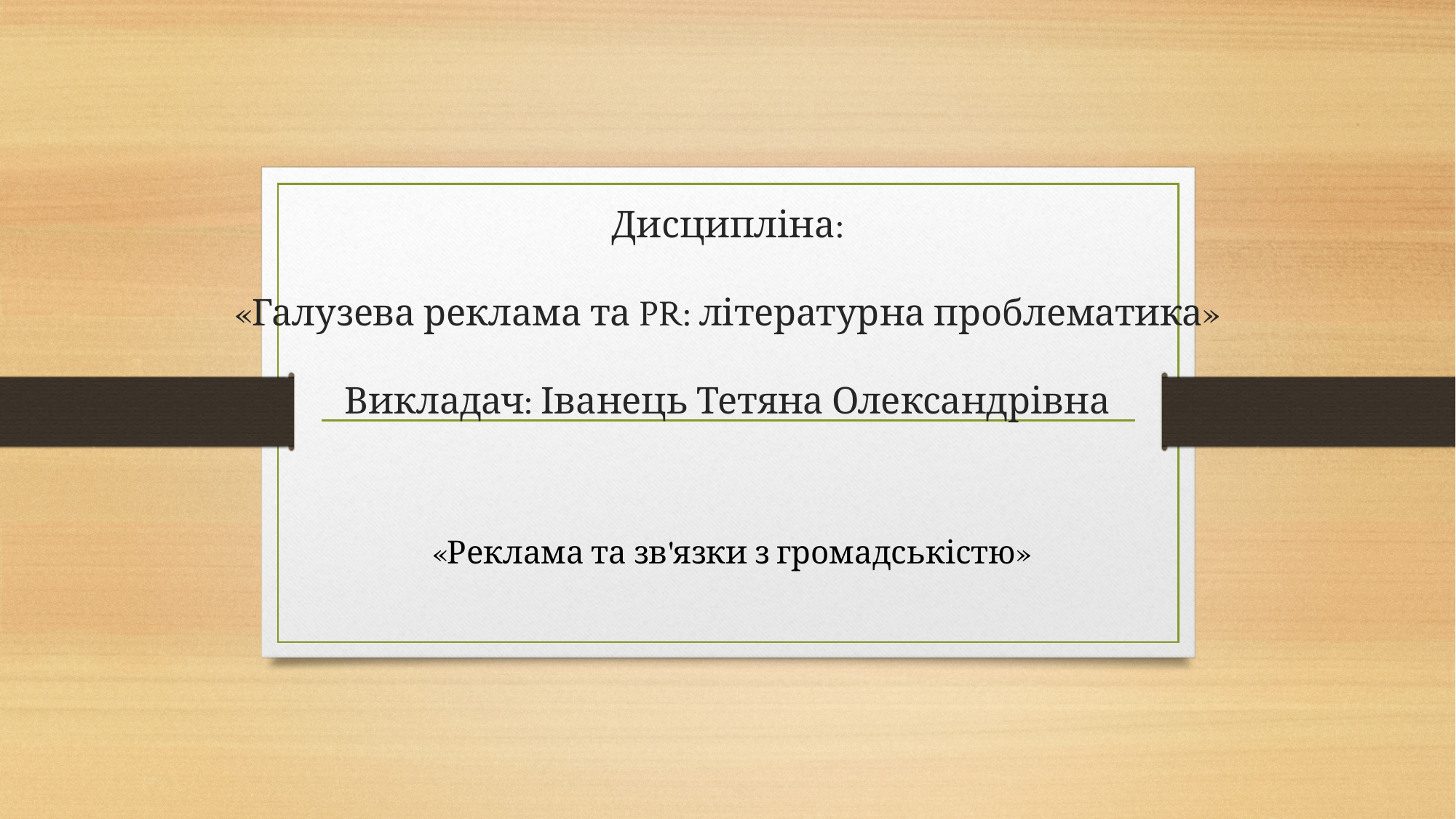

# Дисципліна: «Галузева реклама та PR: літературна проблематика» Викладач: Іванець Тетяна Олександрівна
«Реклама та зв'язки з громадськістю»